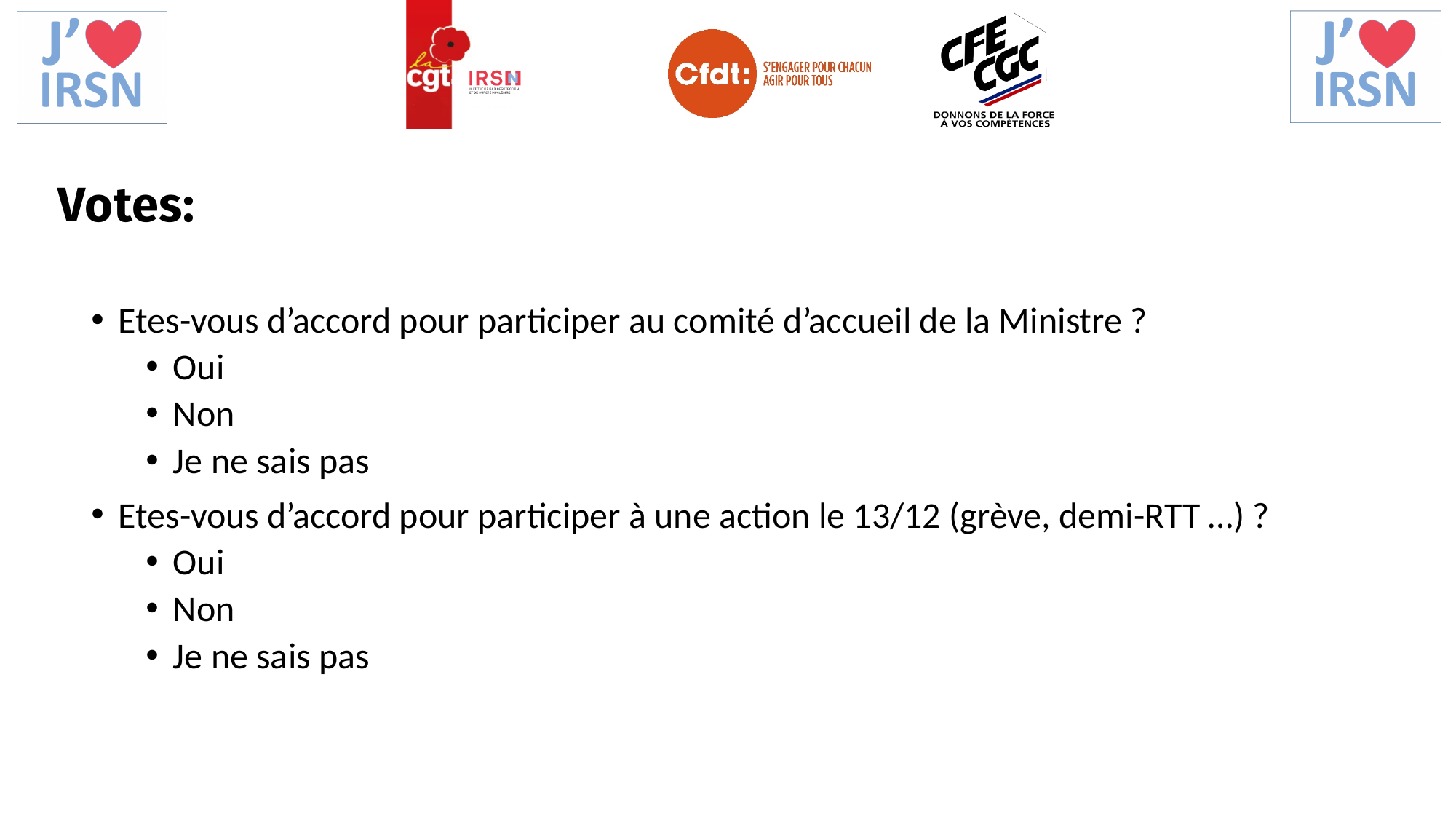

Votes:

Etes-vous d’accord pour participer au comité d’accueil de la Ministre ?
Oui
Non
Je ne sais pas
Etes-vous d’accord pour participer à une action le 13/12 (grève, demi-RTT …) ?
Oui
Non
Je ne sais pas